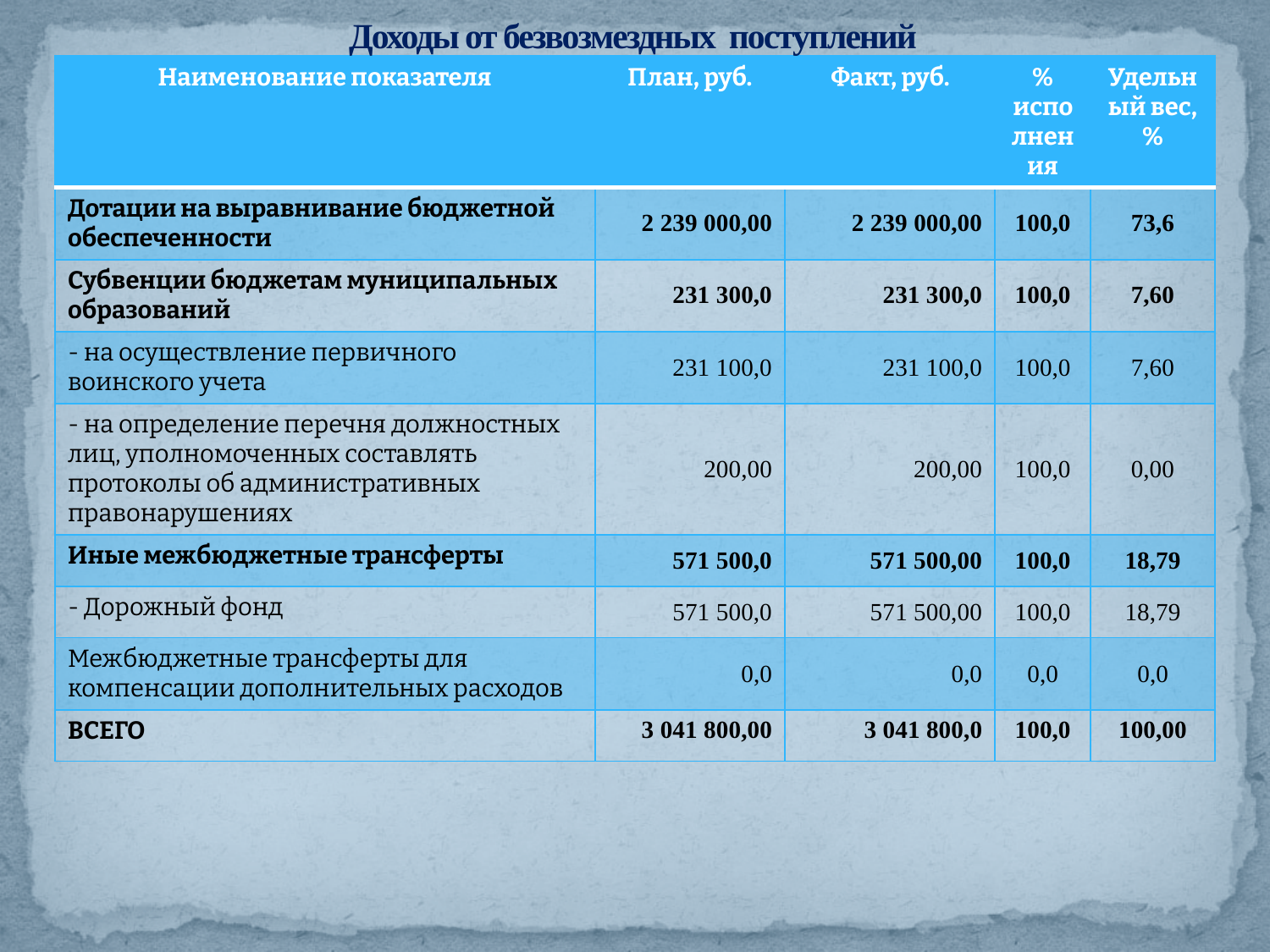

# Доходы от безвозмездных  поступлений
| Наименование показателя | План, руб. | Факт, руб. | % исполнения | Удельный вес, % |
| --- | --- | --- | --- | --- |
| Дотации на выравнивание бюджетной обеспеченности | 2 239 000,00 | 2 239 000,00 | 100,0 | 73,6 |
| Субвенции бюджетам муниципальных образований | 231 300,0 | 231 300,0 | 100,0 | 7,60 |
| - на осуществление первичного воинского учета | 231 100,0 | 231 100,0 | 100,0 | 7,60 |
| - на определение перечня должностных лиц, уполномоченных составлять протоколы об административных правонарушениях | 200,00 | 200,00 | 100,0 | 0,00 |
| Иные межбюджетные трансферты | 571 500,0 | 571 500,00 | 100,0 | 18,79 |
| - Дорожный фонд | 571 500,0 | 571 500,00 | 100,0 | 18,79 |
| Межбюджетные трансферты для компенсации дополнительных расходов | 0,0 | 0,0 | 0,0 | 0,0 |
| ВСЕГО | 3 041 800,00 | 3 041 800,0 | 100,0 | 100,00 |